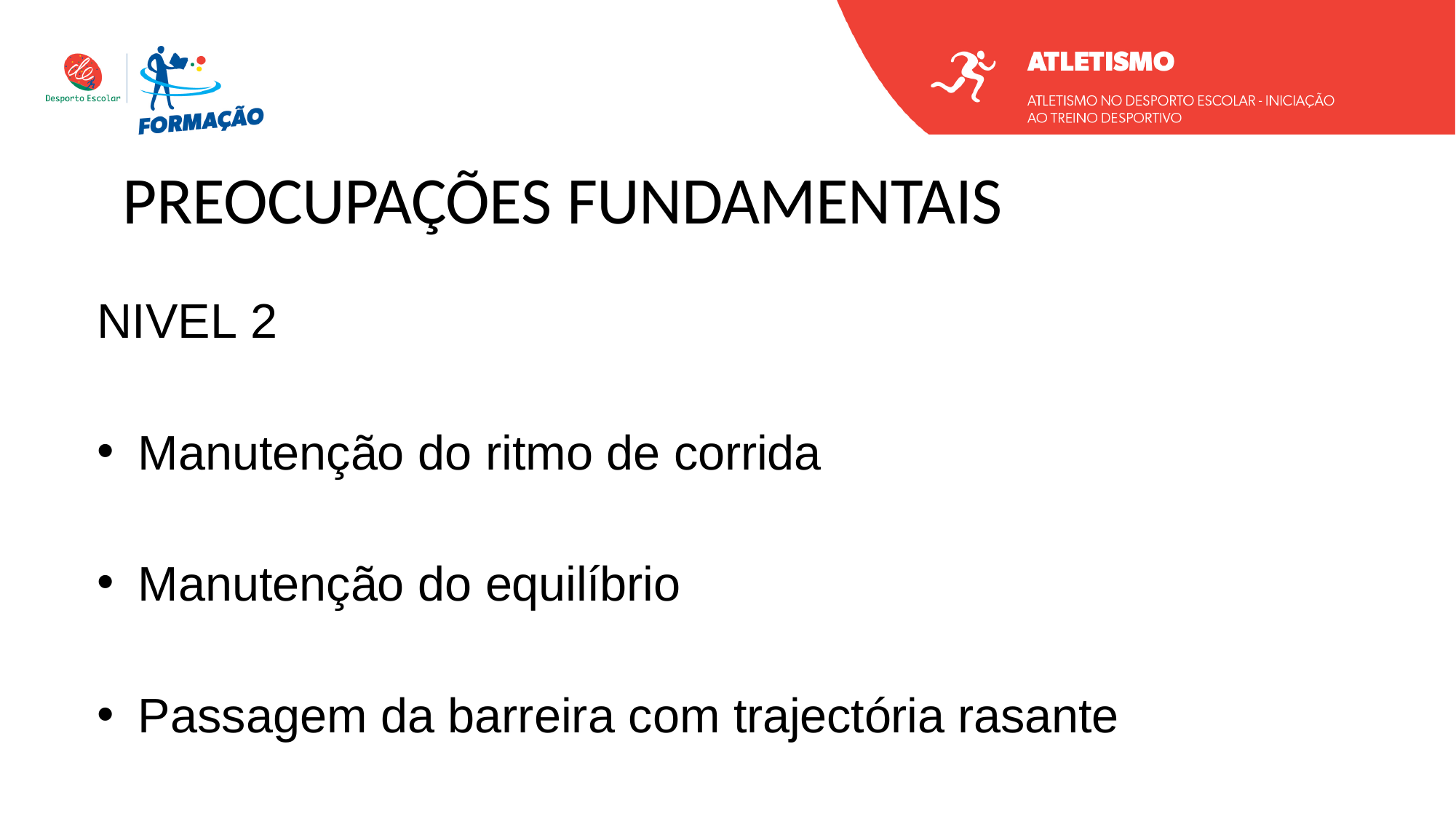

PREOCUPAÇÕES FUNDAMENTAIS
NIVEL 2

Manutenção do ritmo de corrida

Manutenção do equilíbrio

Passagem da barreira com trajectória rasante